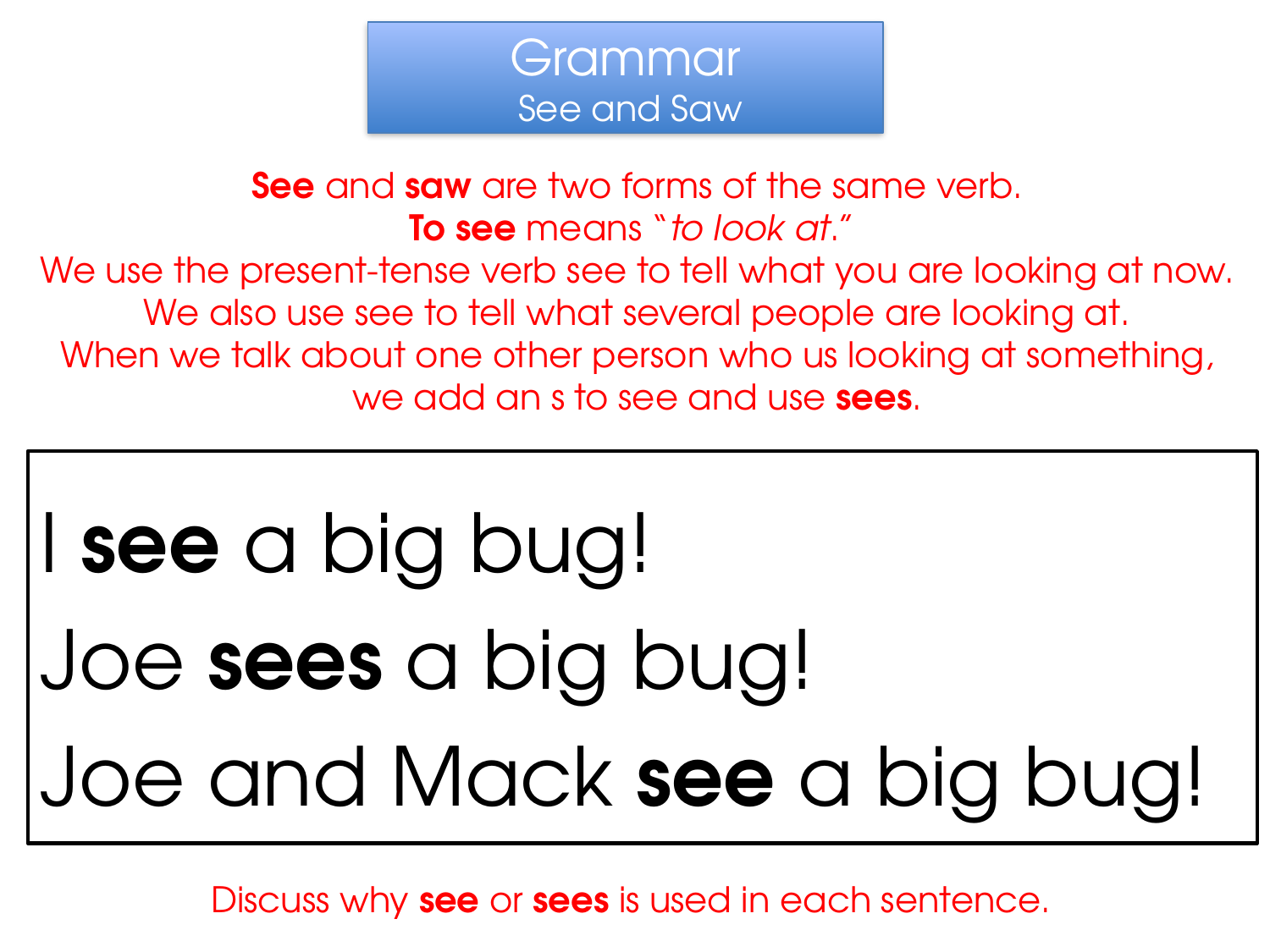

Grammar
 See and Saw
See and saw are two forms of the same verb.
To see means “to look at.”
We use the present-tense verb see to tell what you are looking at now.
We also use see to tell what several people are looking at.
When we talk about one other person who us looking at something, we add an s to see and use sees.
I see a big bug!
Joe sees a big bug!
Joe and Mack see a big bug!
Discuss why see or sees is used in each sentence.